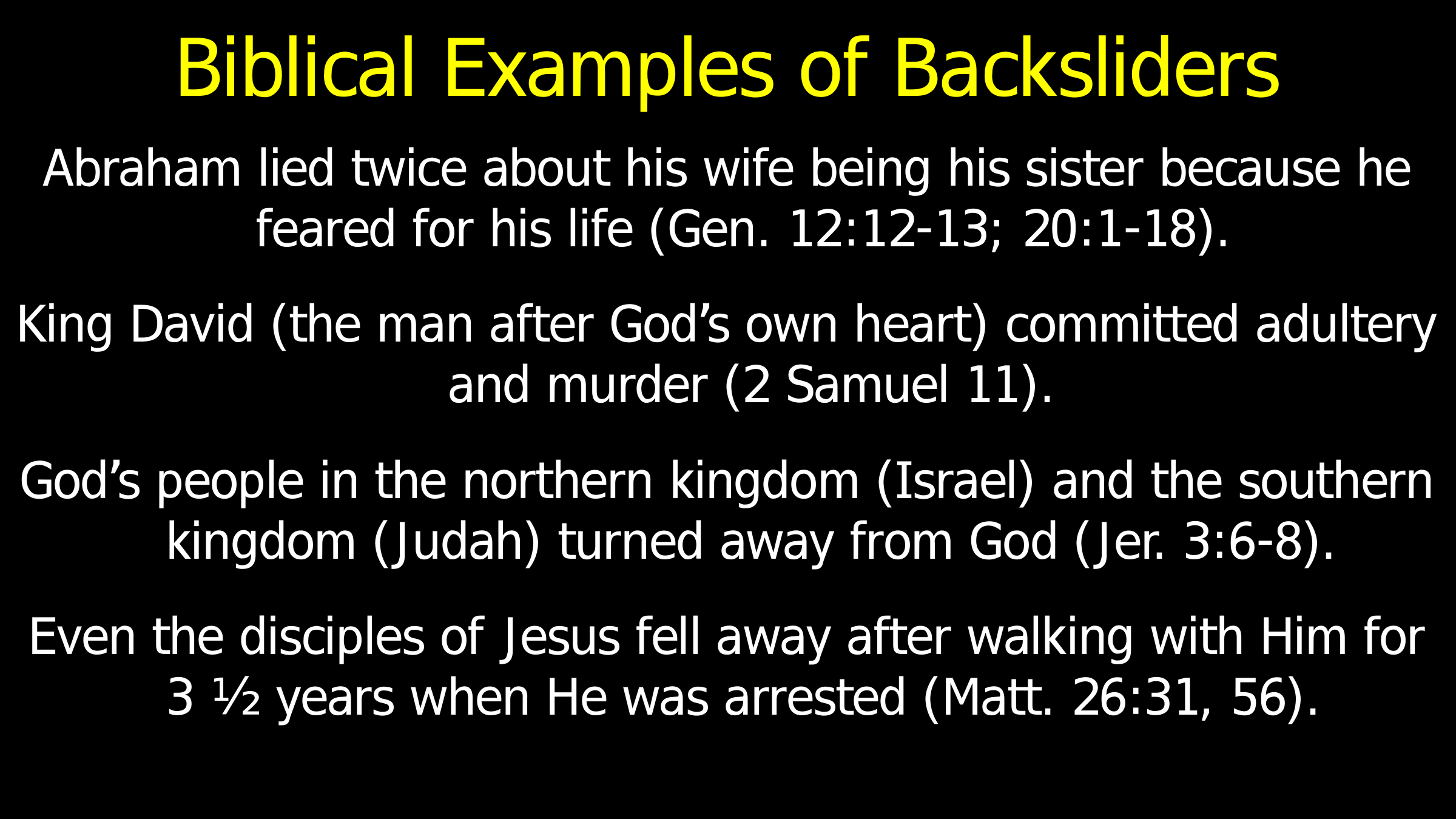

# Biblical Examples of Backsliders
Abraham lied twice about his wife being his sister because he feared for his life (Gen. 12:12-13; 20:1-18).

King David (the man after God’s own heart) committed adultery and murder (2 Samuel 11).

God’s people in the northern kingdom (Israel) and the southern kingdom (Judah) turned away from God (Jer. 3:6-8).

Even the disciples of Jesus fell away after walking with Him for 3 ½ years when He was arrested (Matt. 26:31, 56).